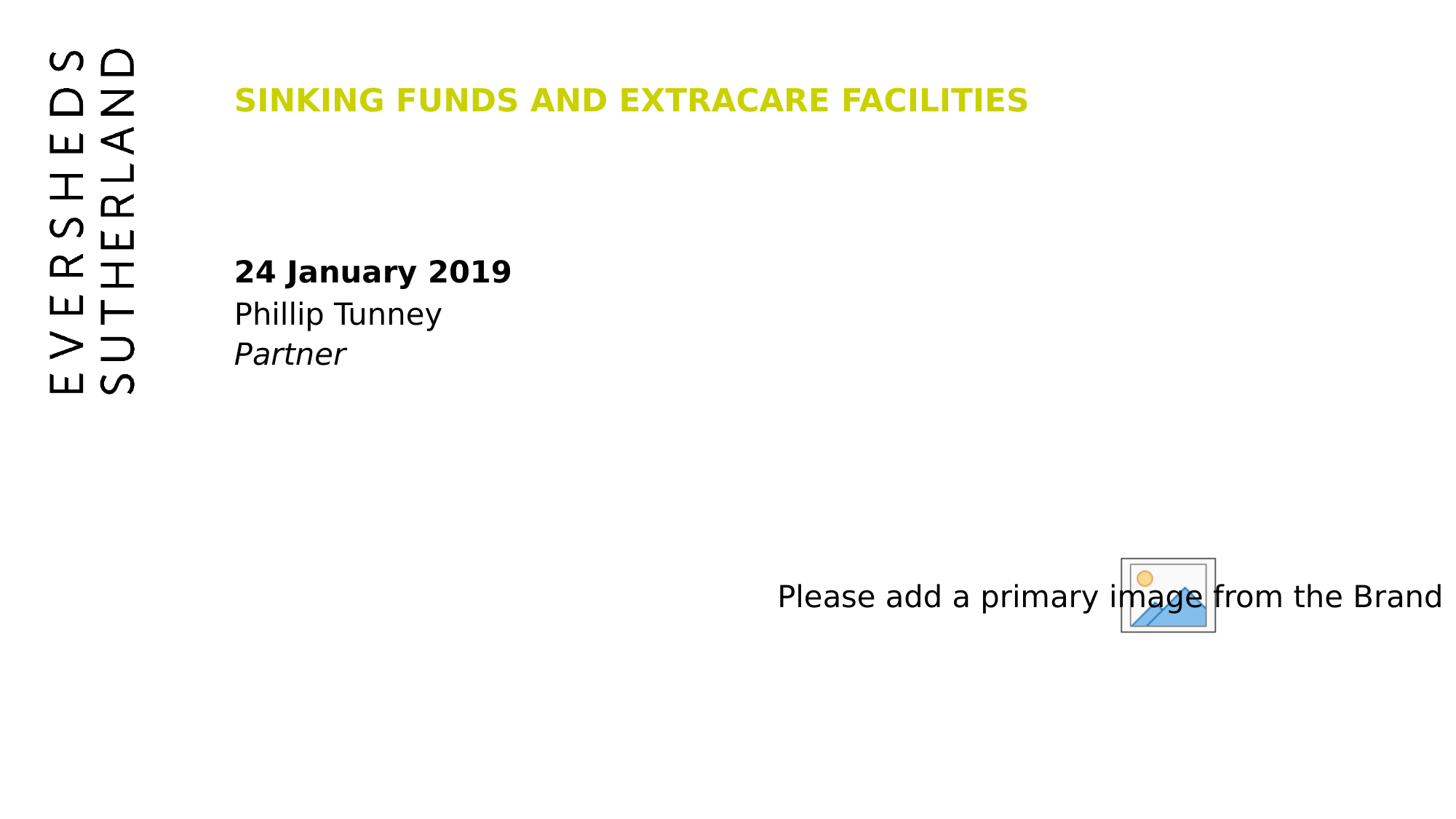

# SINKING FUNDS AND EXTRACARE FACILITIES
24 January 2019
Phillip Tunney
Partner